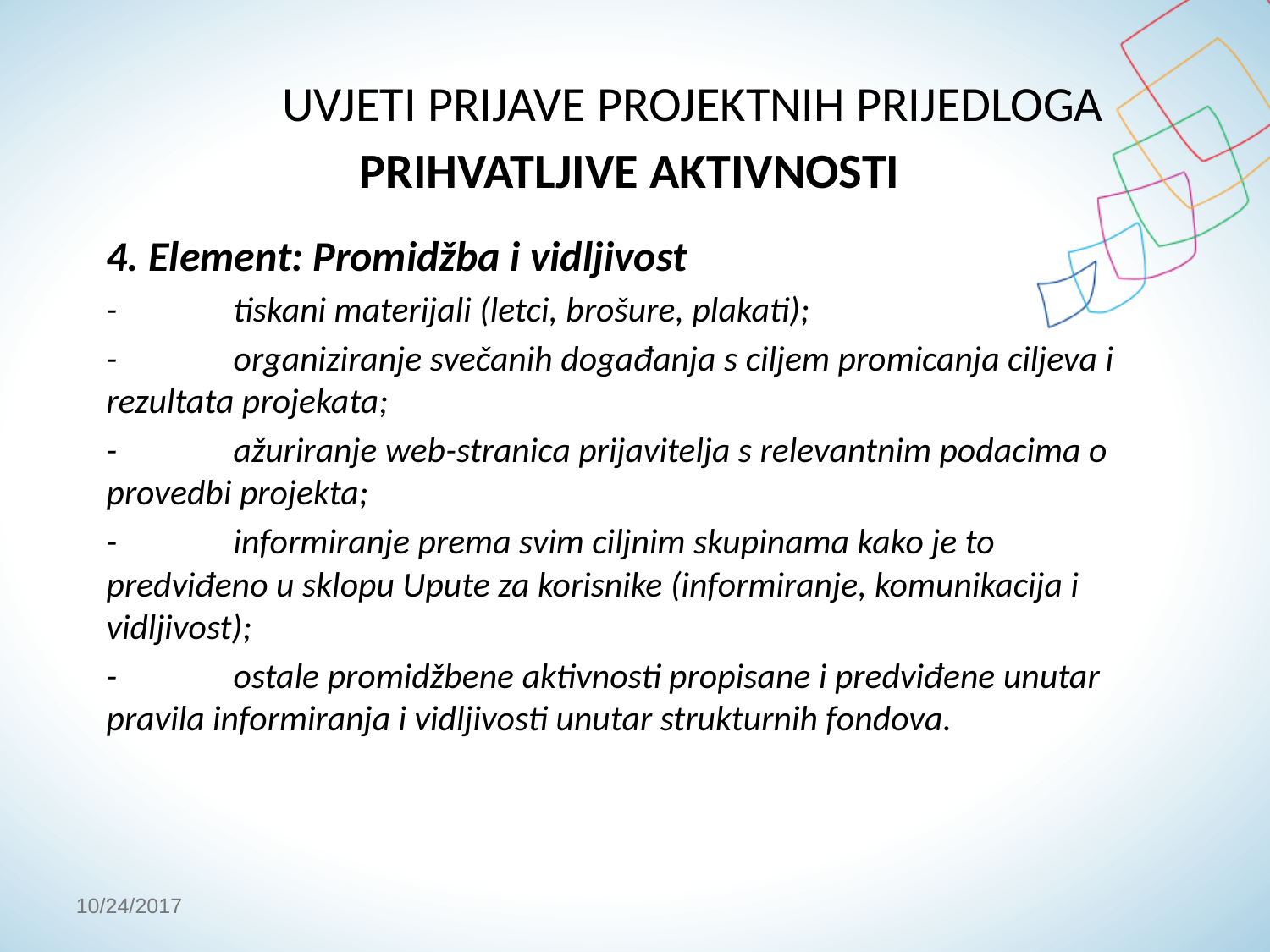

# UVJETI PRIJAVE PROJEKTNIH PRIJEDLOGA PRIHVATLJIVE AKTIVNOSTI
4. Element: Promidžba i vidljivost
-	tiskani materijali (letci, brošure, plakati);
-	organiziranje svečanih događanja s ciljem promicanja ciljeva i rezultata projekata;
-	ažuriranje web-stranica prijavitelja s relevantnim podacima o provedbi projekta;
-	informiranje prema svim ciljnim skupinama kako je to predviđeno u sklopu Upute za korisnike (informiranje, komunikacija i vidljivost);
-	ostale promidžbene aktivnosti propisane i predviđene unutar pravila informiranja i vidljivosti unutar strukturnih fondova.